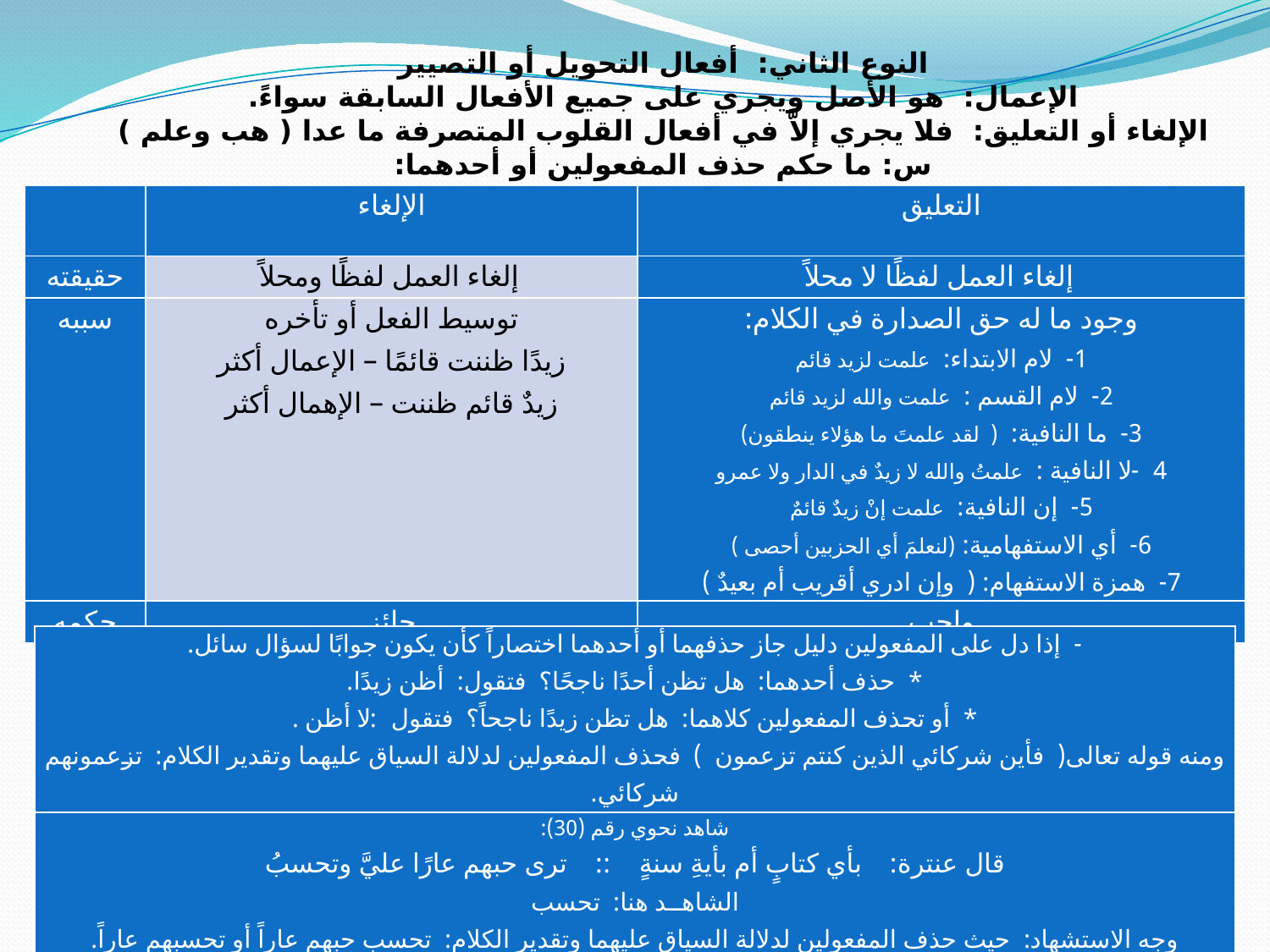

النوع الثاني:  أفعال التحويل أو التصيير
الإعمال:  هو الأصل ويجري على جميع الأفعال السابقة سواءً.
الإلغاء أو التعليق:  فلا يجري إلاَّ في أفعال القلوب المتصرفة ما عدا ( هب وعلم )
س: ما حكم حذف المفعولين أو أحدهما:

|  | الإلغاء | التعليق |
| --- | --- | --- |
| حقيقته | إلغاء العمل لفظًا ومحلاً | إلغاء العمل لفظًا لا محلاً |
| سببه | توسيط الفعل أو تأخره زيدًا ظننت قائمًا – الإعمال أكثر زيدٌ قائم ظننت – الإهمال أكثر | وجود ما له حق الصدارة في الكلام: 1- لام الابتداء: علمت لزيد قائم 2- لام القسم : علمت والله لزيد قائم 3- ما النافية: ( لقد علمتَ ما هؤلاء ينطقون) 4- لا النافية : علمتُ والله لا زيدٌ في الدار ولا عمرو 5- إن النافية: علمت إنْ زيدٌ قائمٌ 6- أي الاستفهامية: (لنعلمَ أي الحزبين أحصى ) 7- همزة الاستفهام: ( وإن ادري أقريب أم بعيدٌ ) |
| حكمه | جائز | واجب |
| - إذا دل على المفعولين دليل جاز حذفهما أو أحدهما اختصاراً كأن يكون جوابًا لسؤال سائل. \* حذف أحدهما: هل تظن أحدًا ناجحًا؟ فتقول: أظن زيدًا. \* أو تحذف المفعولين كلاهما: هل تظن زيدًا ناجحاً؟ فتقول: لا أظن . ومنه قوله تعالى( فأين شركائي الذين كنتم تزعمون ) فحذف المفعولين لدلالة السياق عليهما وتقدير الكلام: تزعمونهم شركائي. |
| --- |
| شاهد نحوي رقم (30): قال عنترة: بأي كتابٍ أم بأيةِ سنةٍ :: ترى حبهم عارًا عليَّ وتحسبُ الشاهــد هنا: تحسب وجه الاستشهاد: حيث حذف المفعولين لدلالة السياق عليهما وتقدير الكلام: تحسب حبهم عاراً أو تحسبهم عاراً. |